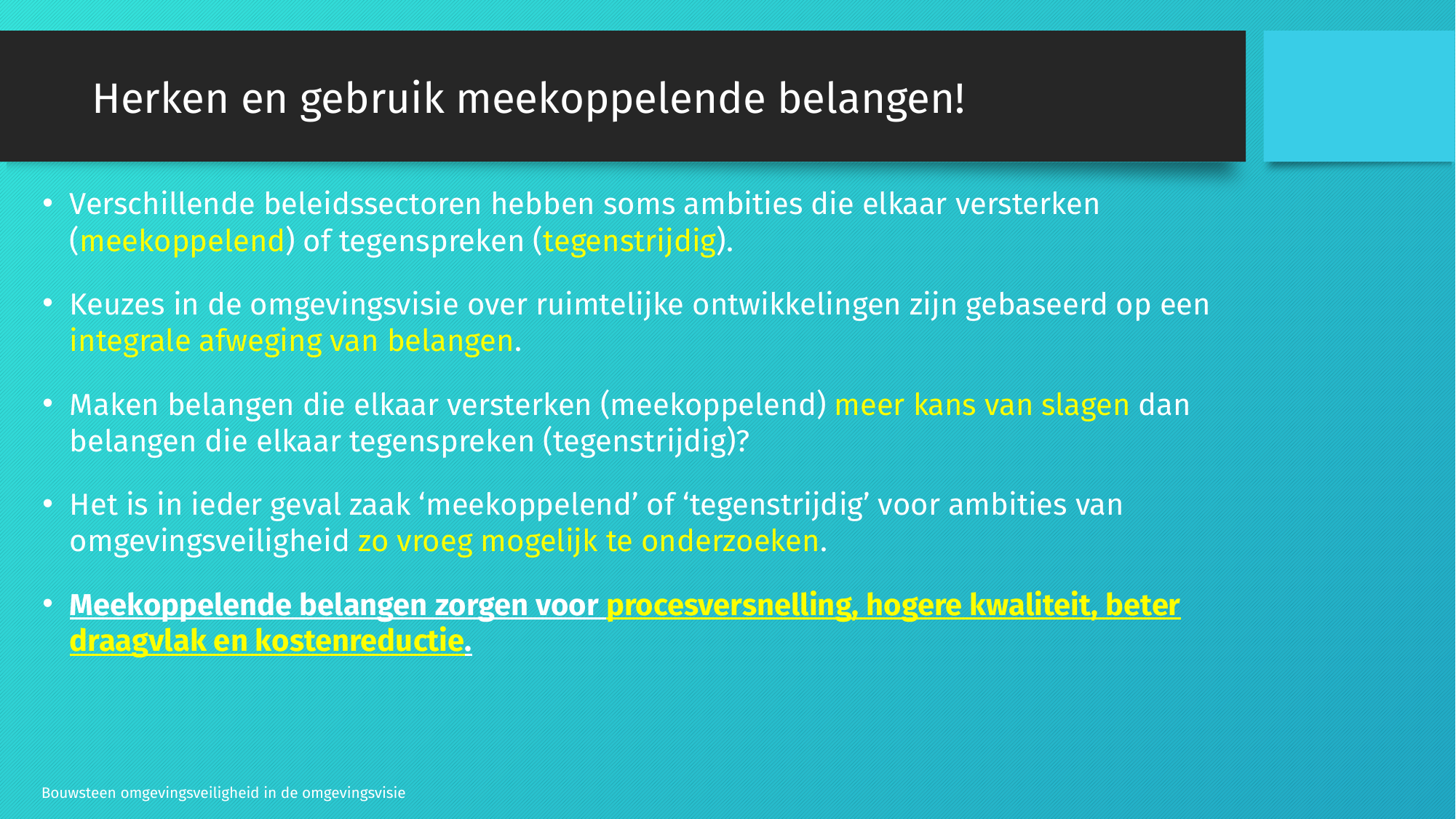

# Herken en gebruik meekoppelende belangen!
Verschillende beleidssectoren hebben soms ambities die elkaar versterken (meekoppelend) of tegenspreken (tegenstrijdig).
Keuzes in de omgevingsvisie over ruimtelijke ontwikkelingen zijn gebaseerd op een integrale afweging van belangen.
Maken belangen die elkaar versterken (meekoppelend) meer kans van slagen dan belangen die elkaar tegenspreken (tegenstrijdig)?
Het is in ieder geval zaak ‘meekoppelend’ of ‘tegenstrijdig’ voor ambities van omgevingsveiligheid zo vroeg mogelijk te onderzoeken.
Meekoppelende belangen zorgen voor procesversnelling, hogere kwaliteit, beter draagvlak en kostenreductie.